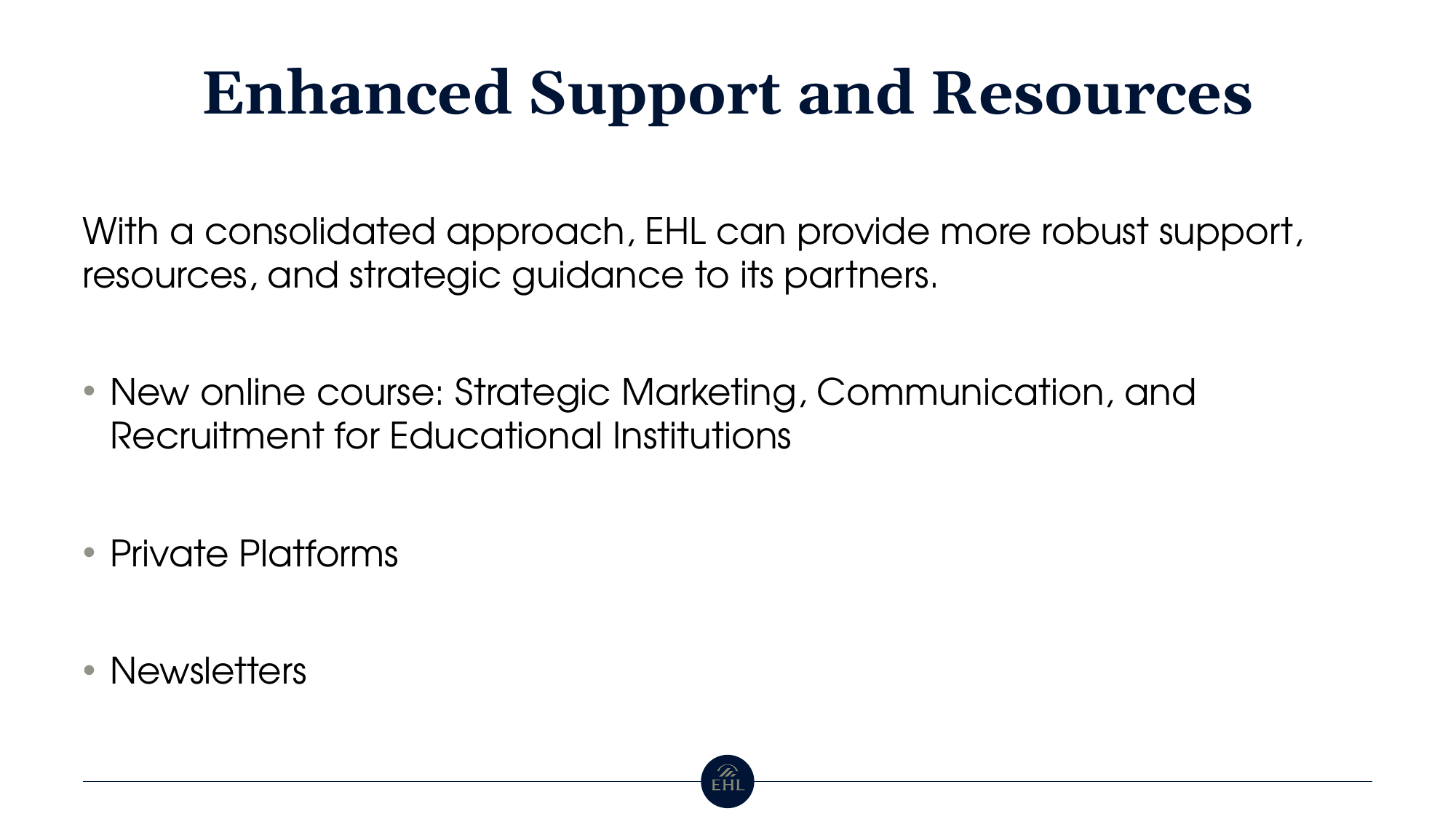

# Enhanced Support and Resources
With a consolidated approach, EHL can provide more robust support, resources, and strategic guidance to its partners.

New online course: Strategic Marketing, Communication, and Recruitment for Educational Institutions

Private Platforms

Newsletters